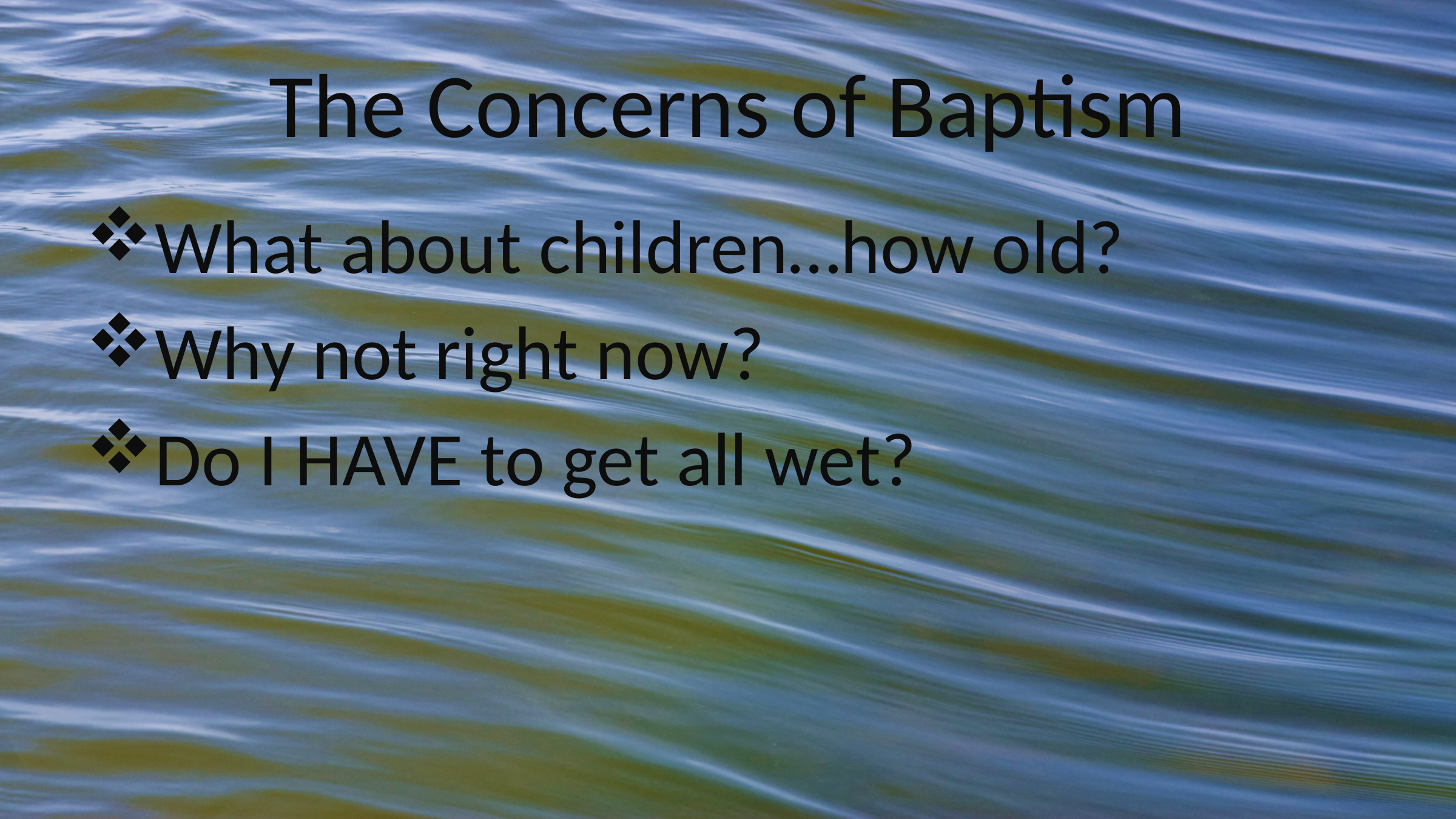

# The Concerns of Baptism
What about children…how old?
Why not right now?
Do I HAVE to get all wet?